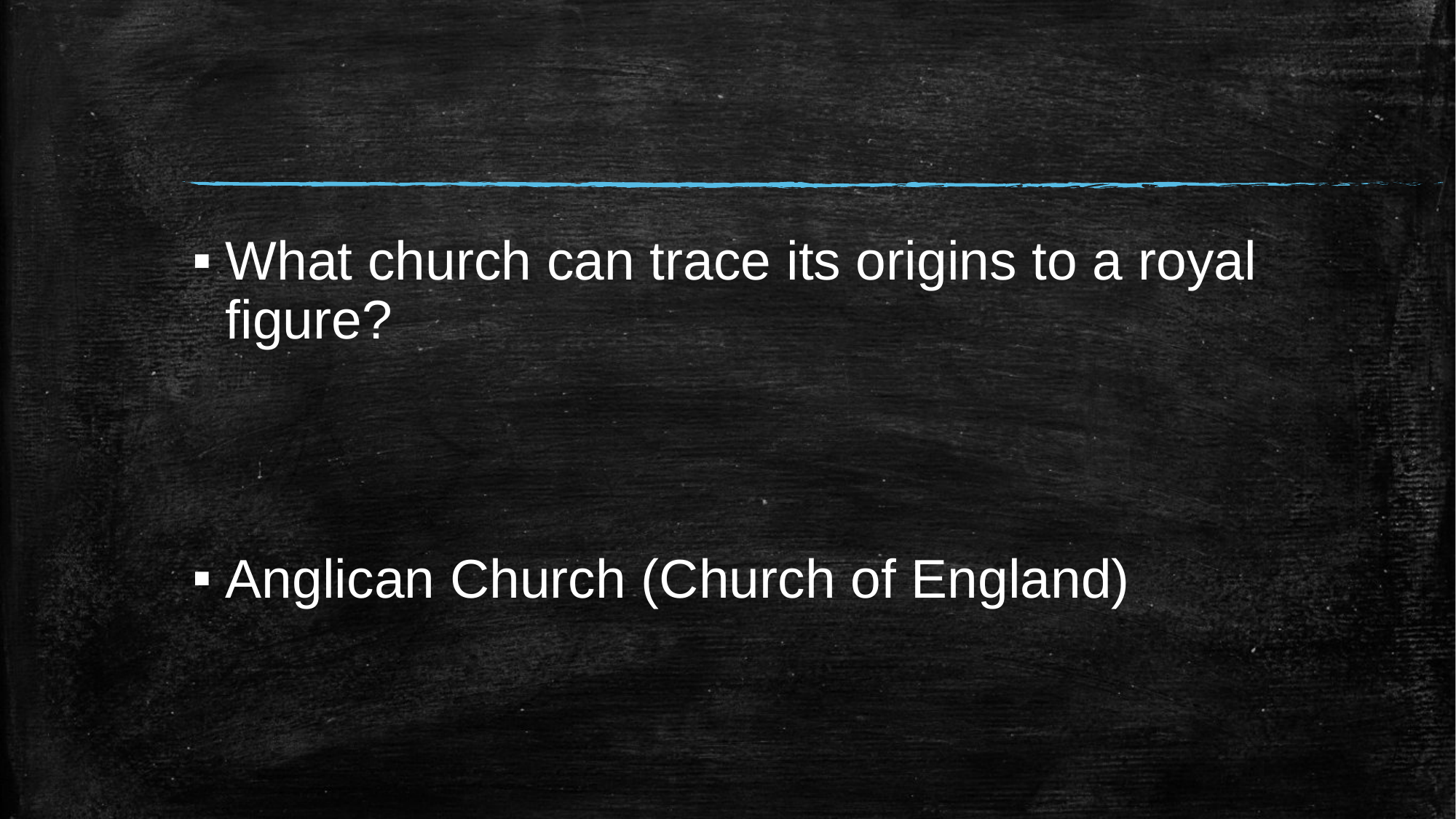

#
What church can trace its origins to a royal figure?

Anglican Church (Church of England)